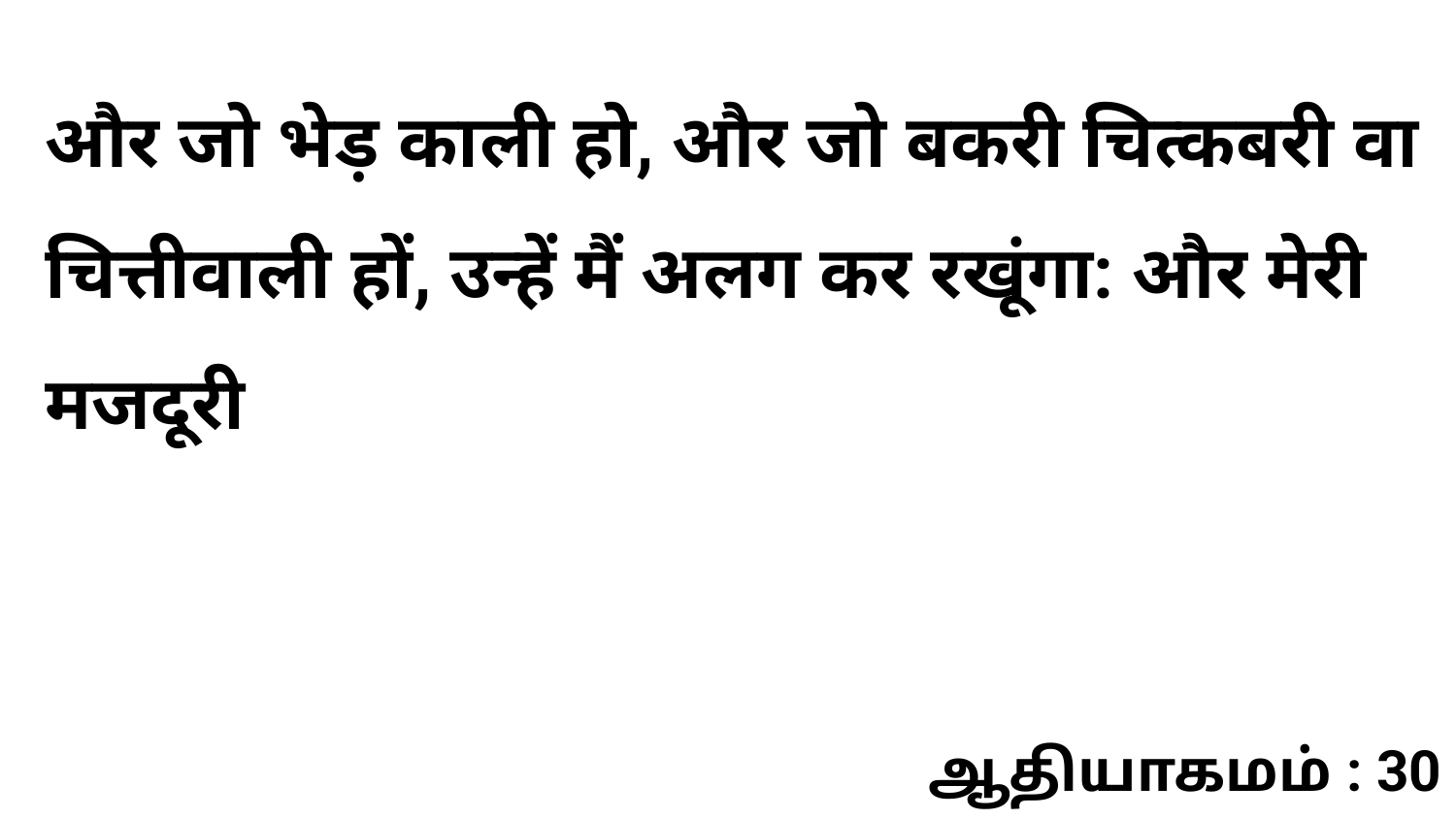

और जो भेड़ काली हो, और जो बकरी चित्कबरी वा चित्तीवाली हों, उन्हें मैं अलग कर रखूंगा: और मेरी मजदूरी
ஆதியாகமம் : 30